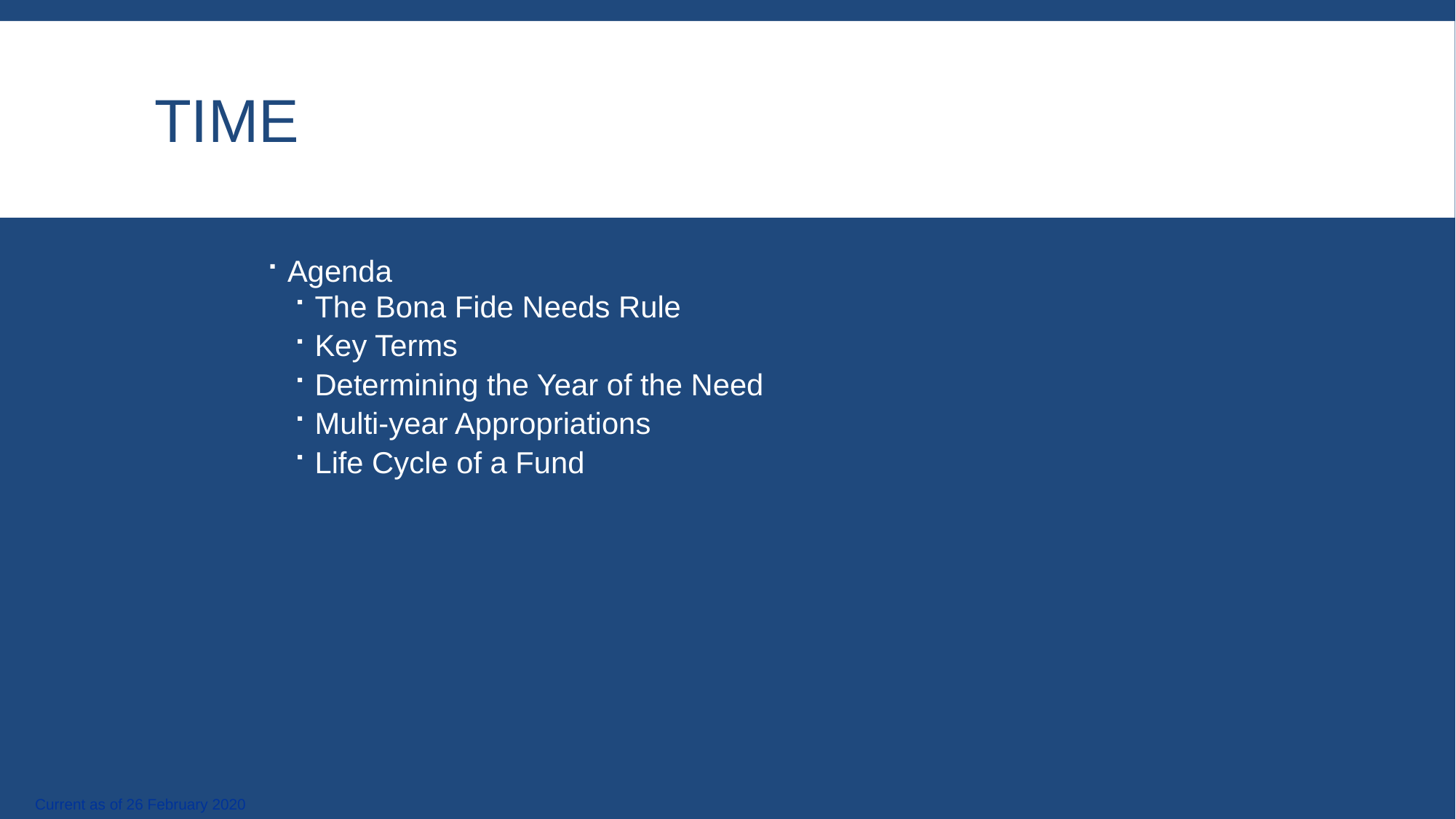

# Time

Agenda
The Bona Fide Needs Rule
Key Terms
Determining the Year of the Need
Multi-year Appropriations
Life Cycle of a Fund